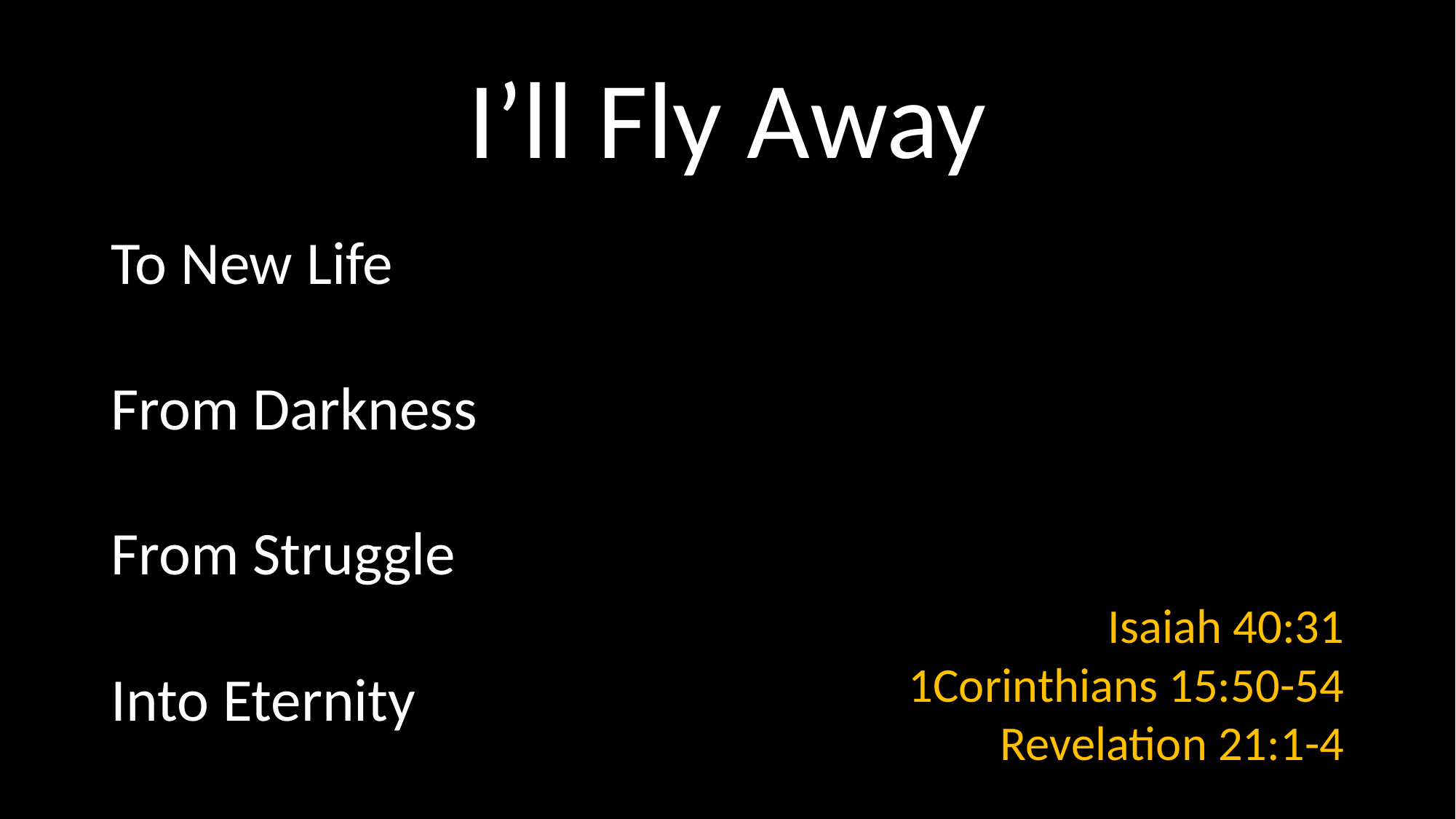

# I’ll Fly Away
To New Life
From Darkness
From Struggle
Into Eternity
Isaiah 40:31
1Corinthians 15:50-54
Revelation 21:1-4